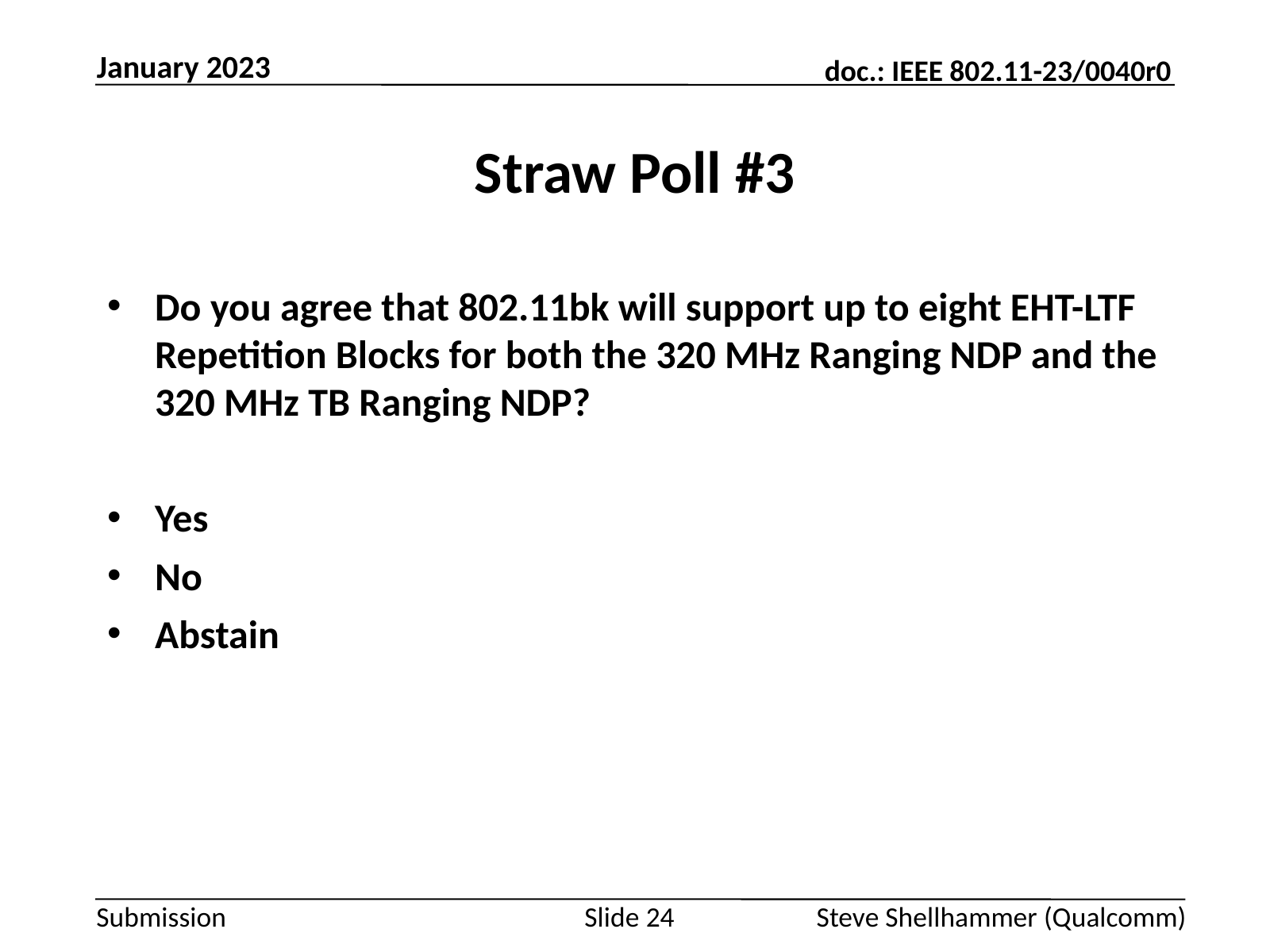

January 2023
# Straw Poll #3
Do you agree that 802.11bk will support up to eight EHT-LTF Repetition Blocks for both the 320 MHz Ranging NDP and the 320 MHz TB Ranging NDP?

Yes
No
Abstain

Slide 24
Steve Shellhammer (Qualcomm)